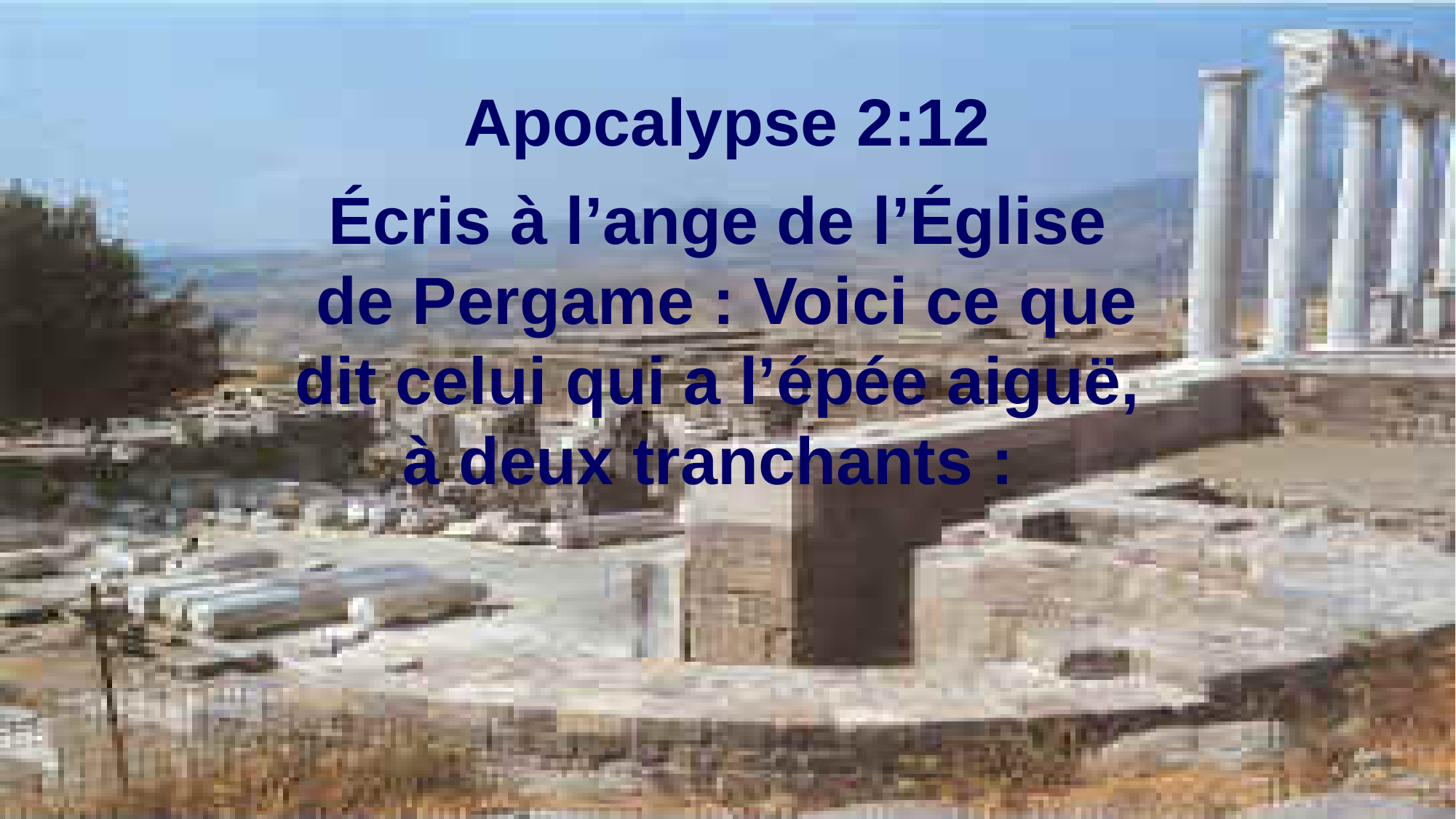

Apocalypse 2:12
Écris à l’ange de l’Église
de Pergame : Voici ce que dit celui qui a l’épée aiguë,
à deux tranchants :